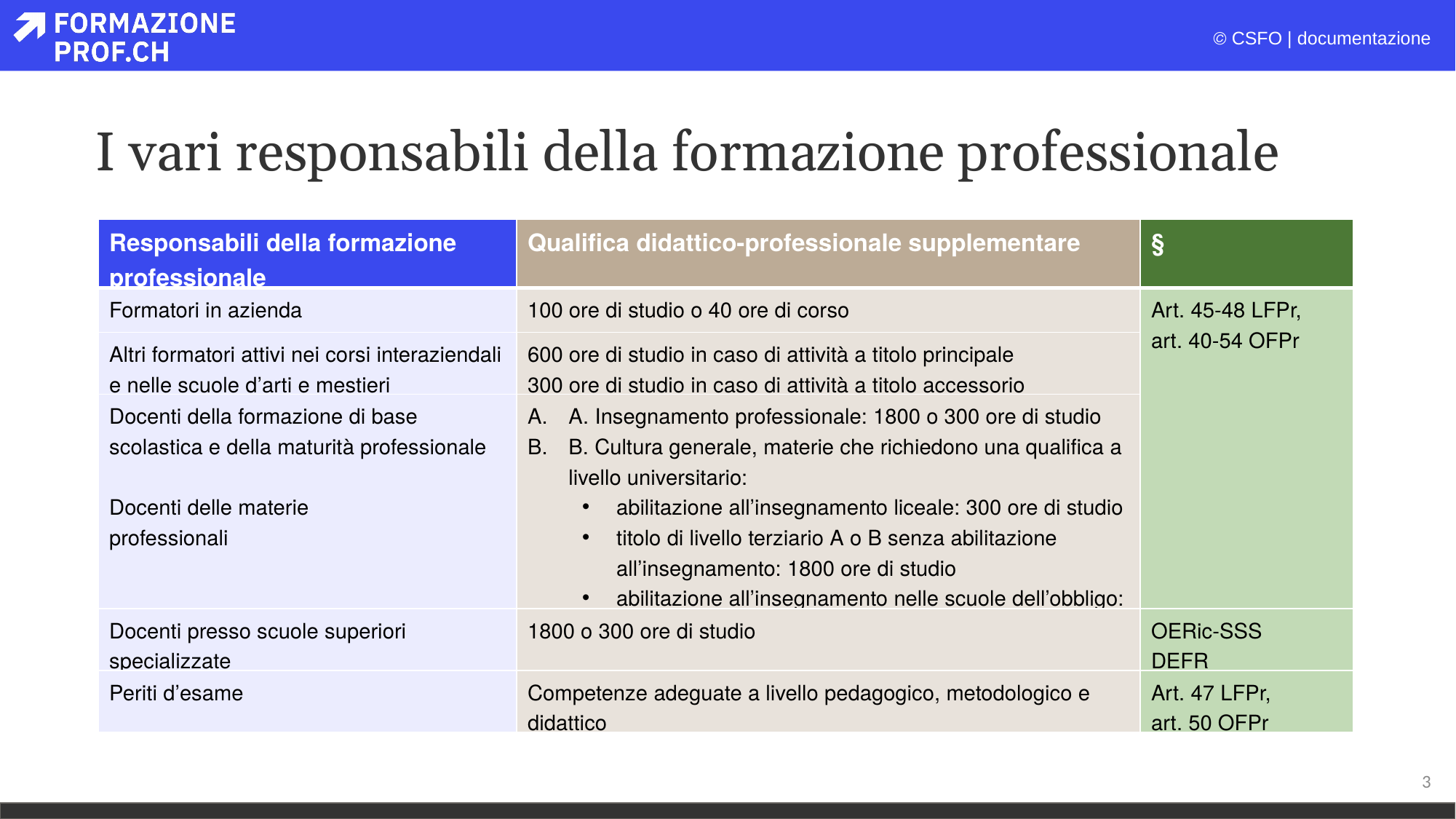

# I vari responsabili della formazione professionale
| Responsabili della formazione professionale | Qualifica didattico-professionale supplementare | § |
| --- | --- | --- |
| Formatori in azienda | 100 ore di studio o 40 ore di corso | Art. 45-48 LFPr, art. 40-54 OFPr |
| Altri formatori attivi nei corsi interaziendali e nelle scuole d’arti e mestieri | 600 ore di studio in caso di attività a titolo principale 300 ore di studio in caso di attività a titolo accessorio |  |
| Docenti della formazione di base scolastica e della maturità professionale Docenti delle materie professionali | A. Insegnamento professionale: 1800 o 300 ore di studio B. Cultura generale, materie che richiedono una qualifica a livello universitario: abilitazione all’insegnamento liceale: 300 ore di studio titolo di livello terziario A o B senza abilitazione all’insegnamento: 1800 ore di studio abilitazione all’insegnamento nelle scuole dell’obbligo: 1500 o 300 ore di studio |  |
| Docenti presso scuole superiori specializzate | 1800 o 300 ore di studio | OERic-SSS DEFR |
| Periti d’esame | Competenze adeguate a livello pedagogico, metodologico e didattico | Art. 47 LFPr, art. 50 OFPr |
3